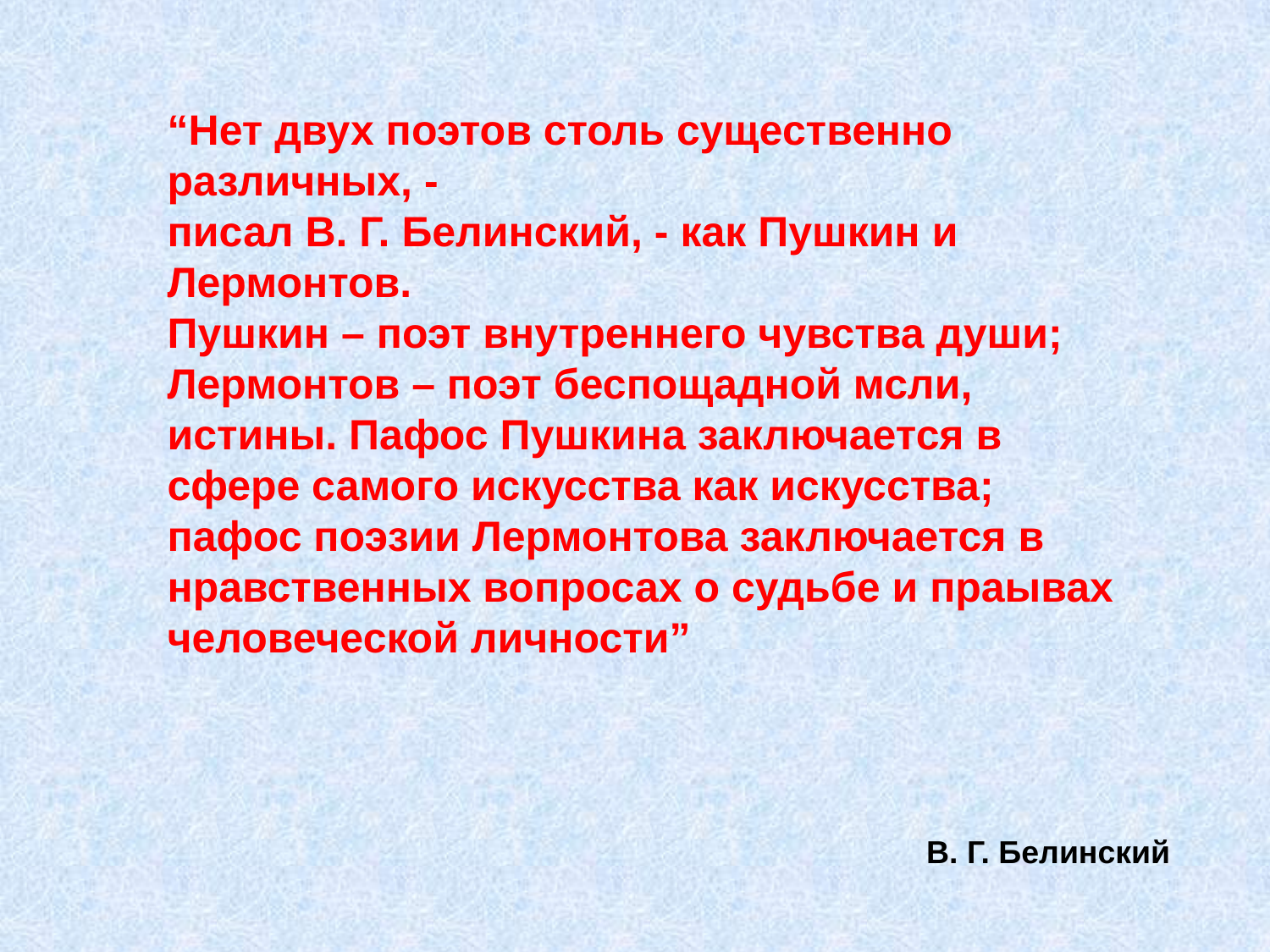

“Нет двух поэтов столь существенно различных, -
писал В. Г. Белинский, - как Пушкин и Лермонтов.
Пушкин – поэт внутреннего чувства души; Лермонтов – поэт беспощадной мсли, истины. Пафос Пушкина заключается в сфере самого искусства как искусства; пафос поэзии Лермонтова заключается в нравственных вопросах о судьбе и праывах человеческой личности”
          В. Г. Белинский